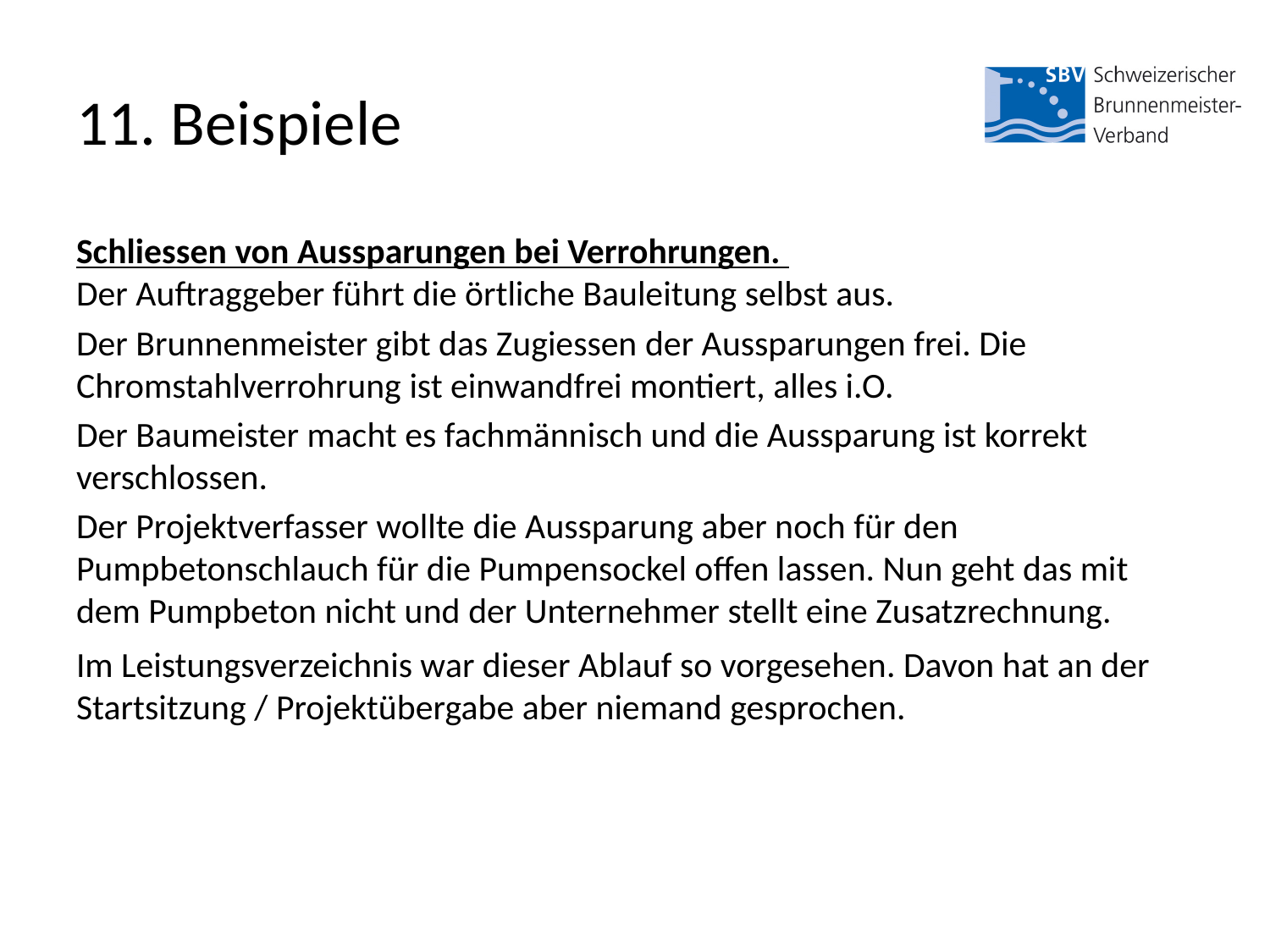

# 11. Beispiele
Schliessen von Aussparungen bei Verrohrungen.
Der Auftraggeber führt die örtliche Bauleitung selbst aus.
Der Brunnenmeister gibt das Zugiessen der Aussparungen frei. Die Chromstahlverrohrung ist einwandfrei montiert, alles i.O.
Der Baumeister macht es fachmännisch und die Aussparung ist korrekt verschlossen.
Der Projektverfasser wollte die Aussparung aber noch für den Pumpbetonschlauch für die Pumpensockel offen lassen. Nun geht das mit dem Pumpbeton nicht und der Unternehmer stellt eine Zusatzrechnung.
Im Leistungsverzeichnis war dieser Ablauf so vorgesehen. Davon hat an der Startsitzung / Projektübergabe aber niemand gesprochen.